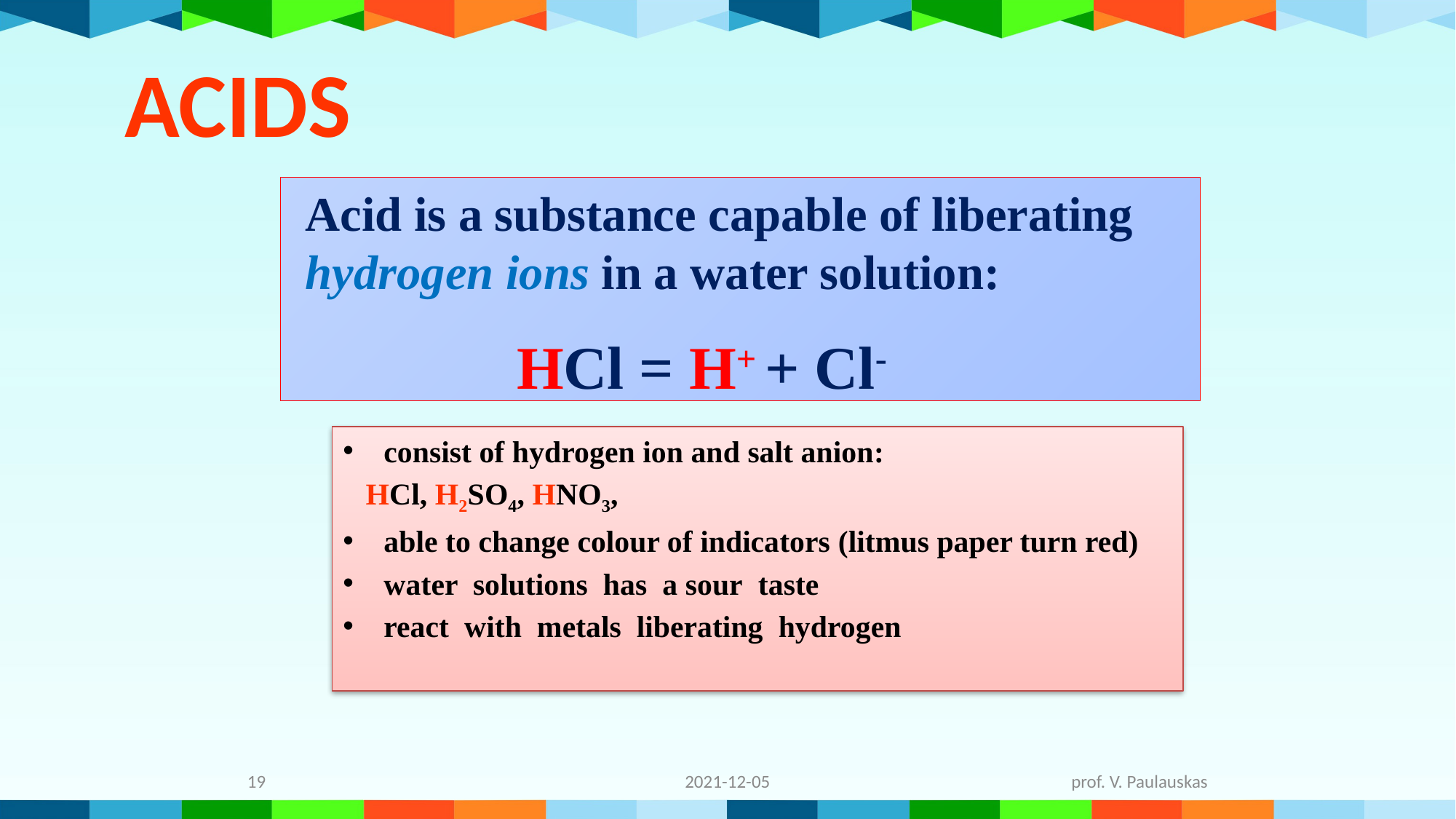

# ACIDS
Acid is a substance capable of liberating hydrogen ions in a water solution:

              HCl = H+ + Cl-

consist of hydrogen ion and salt anion:
   HCl, H2SO4, HNO3,
able to change colour of indicators (litmus paper turn red)
water  solutions  has  a sour  taste
react  with  metals  liberating  hydrogen
19
2021-12-05
prof. V. Paulauskas